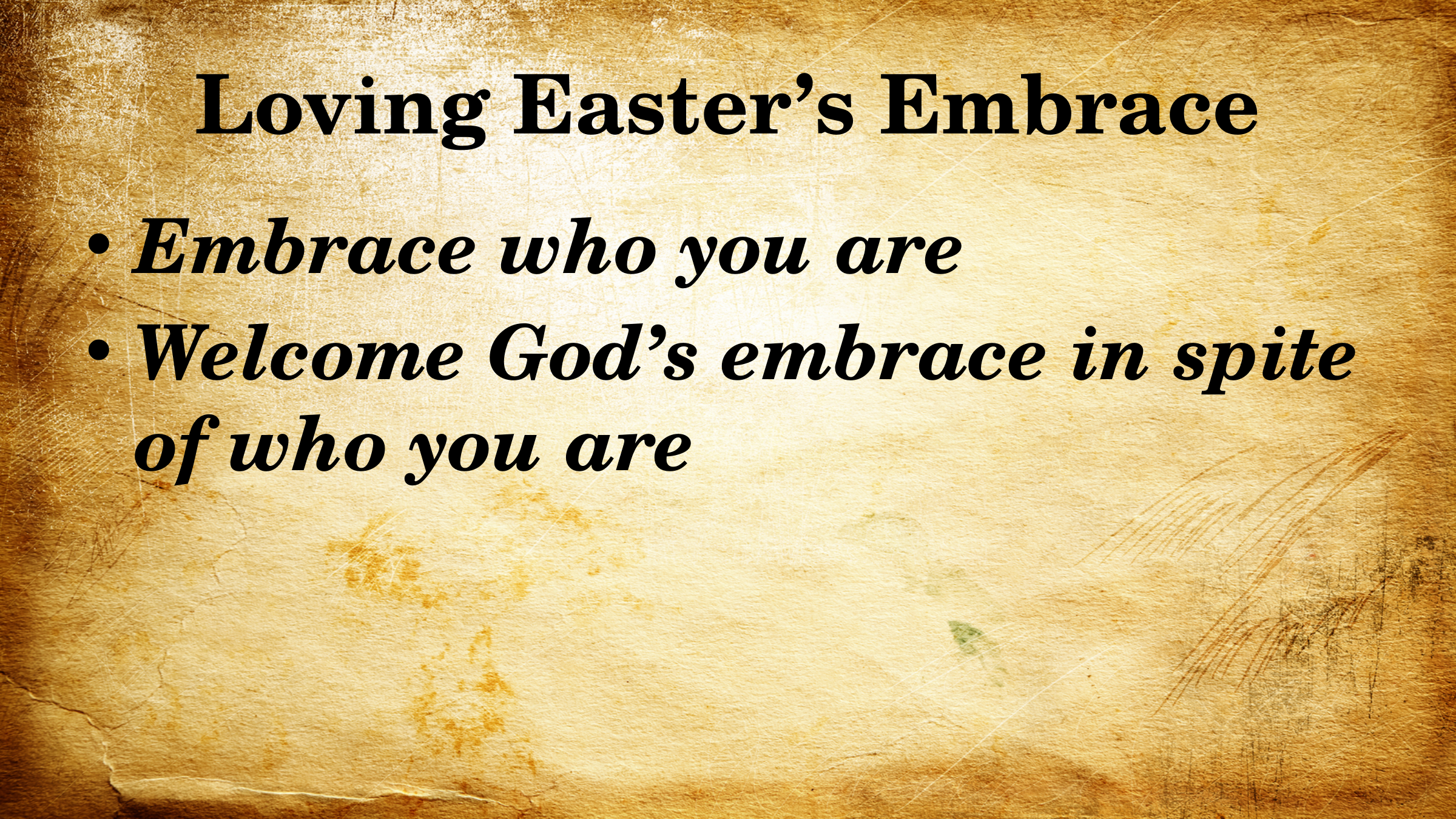

# Loving Easter’s Embrace
Embrace who you are
Welcome God’s embrace in spite of who you are